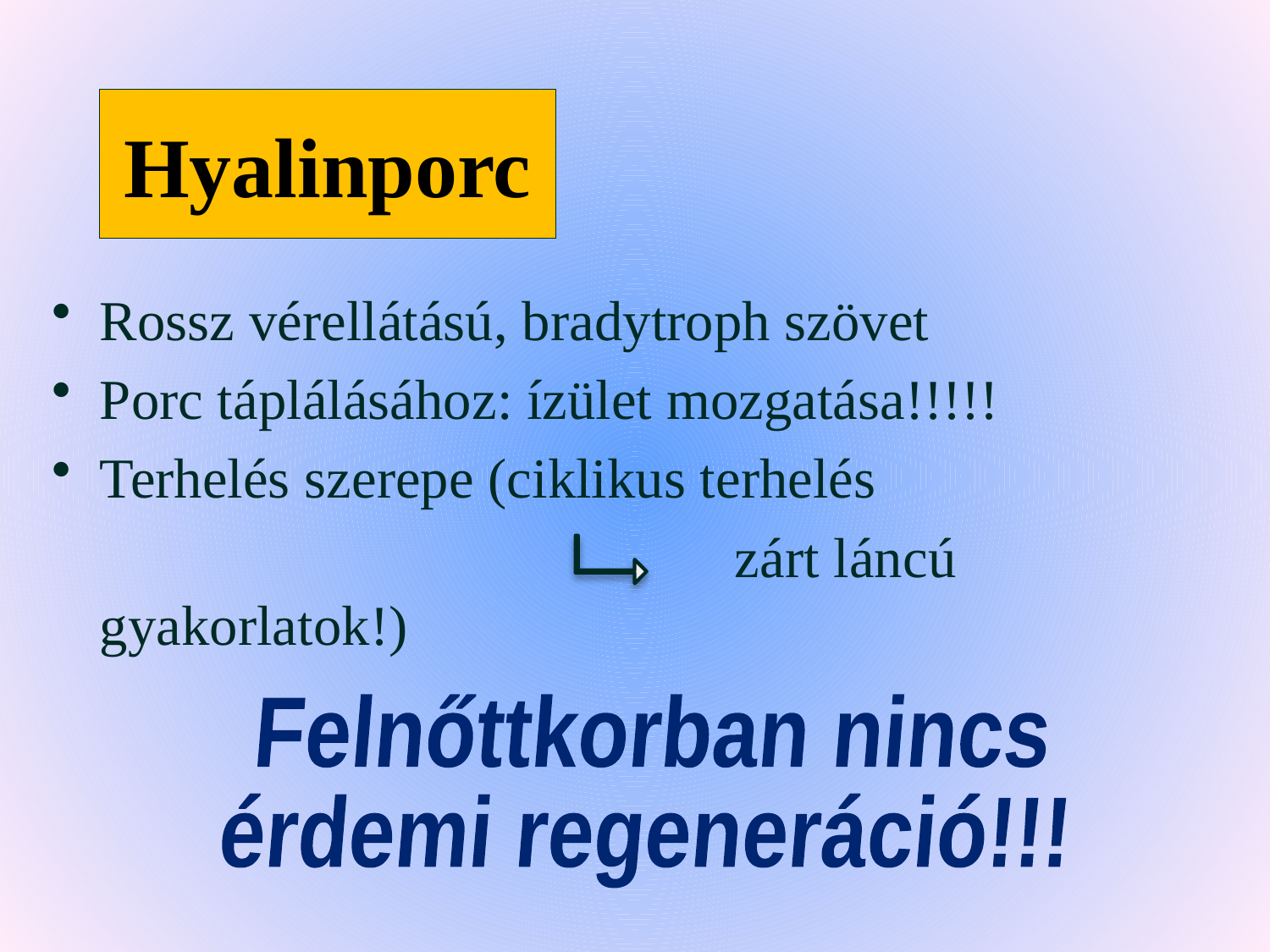

# Hyalinporc
Rossz vérellátású, bradytroph szövet
Porc táplálásához: ízület mozgatása!!!!!
Terhelés szerepe (ciklikus terhelés
						zárt láncú gyakorlatok!)

Felnőttkorban nincs
érdemi regeneráció!!!